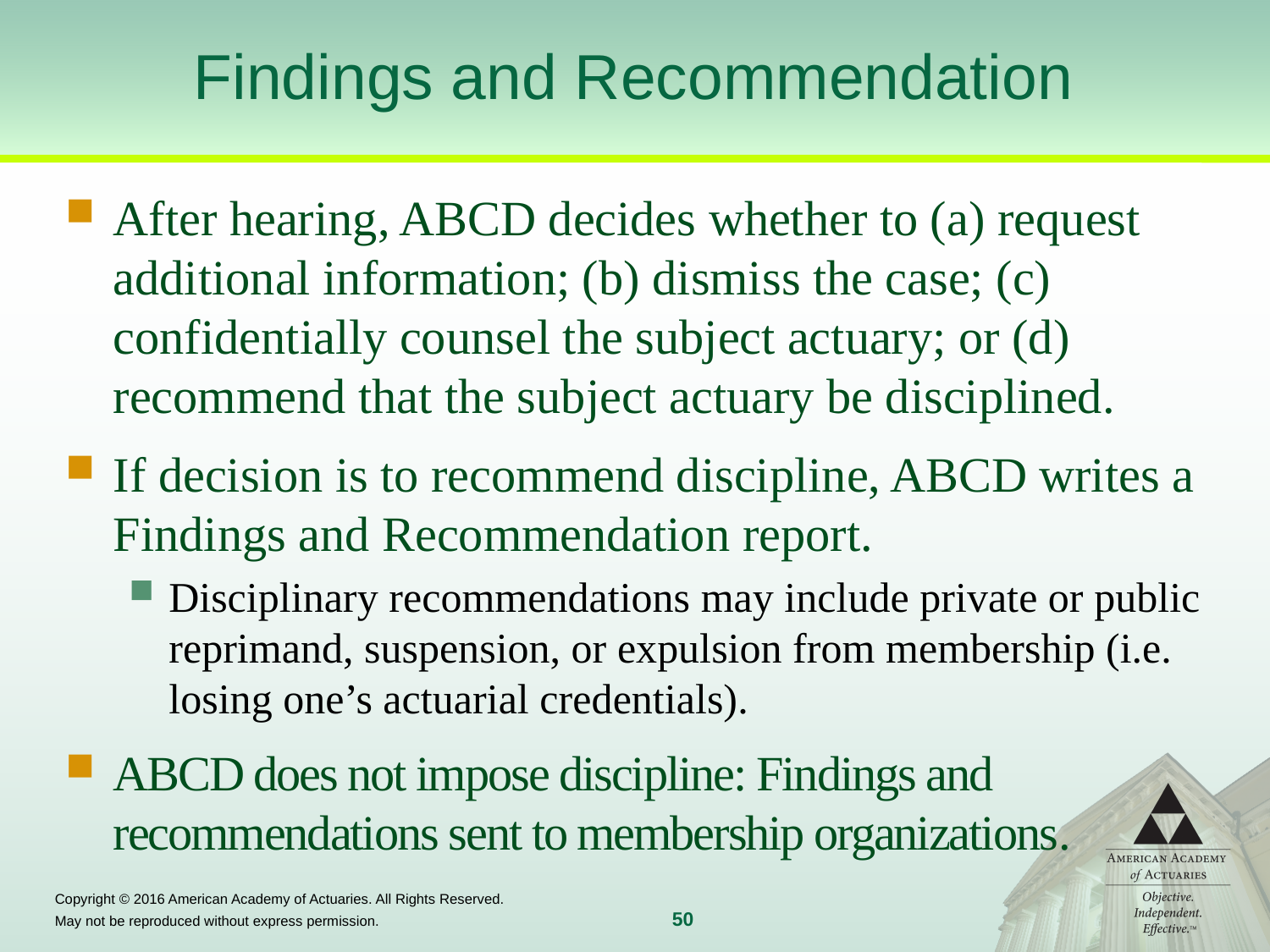

# Findings and Recommendation
After hearing, ABCD decides whether to (a) request additional information; (b) dismiss the case; (c) confidentially counsel the subject actuary; or (d) recommend that the subject actuary be disciplined.
If decision is to recommend discipline, ABCD writes a Findings and Recommendation report.
Disciplinary recommendations may include private or public reprimand, suspension, or expulsion from membership (i.e. losing one’s actuarial credentials).
ABCD does not impose discipline: Findings and recommendations sent to membership organizations.